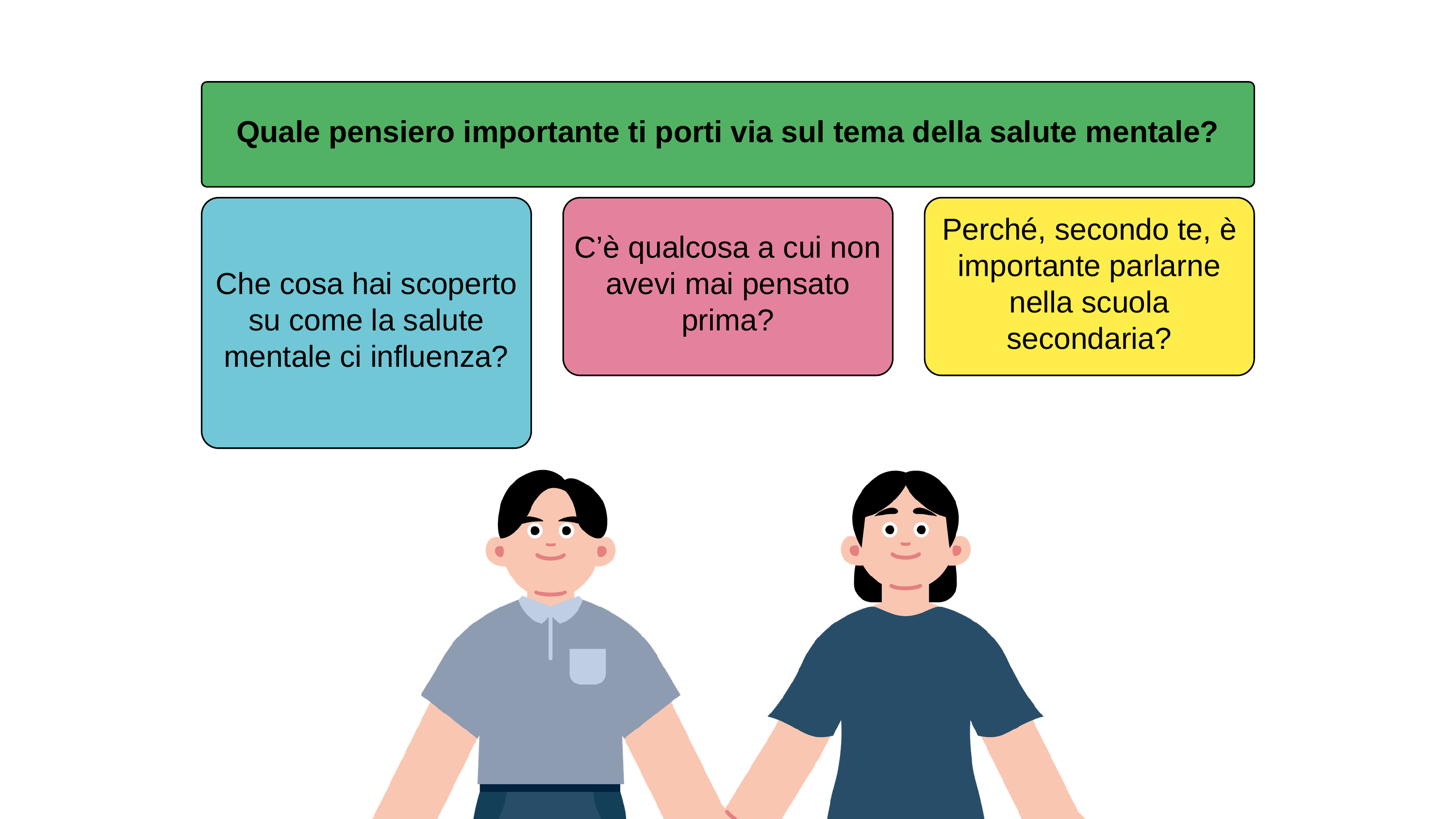

Quale pensiero importante ti porti via sul tema della salute mentale?

Che cosa hai scoperto su come la salute mentale ci influenza?

C’è qualcosa a cui non avevi mai pensato prima?

Perché, secondo te, è importante parlarne nella scuola secondaria?